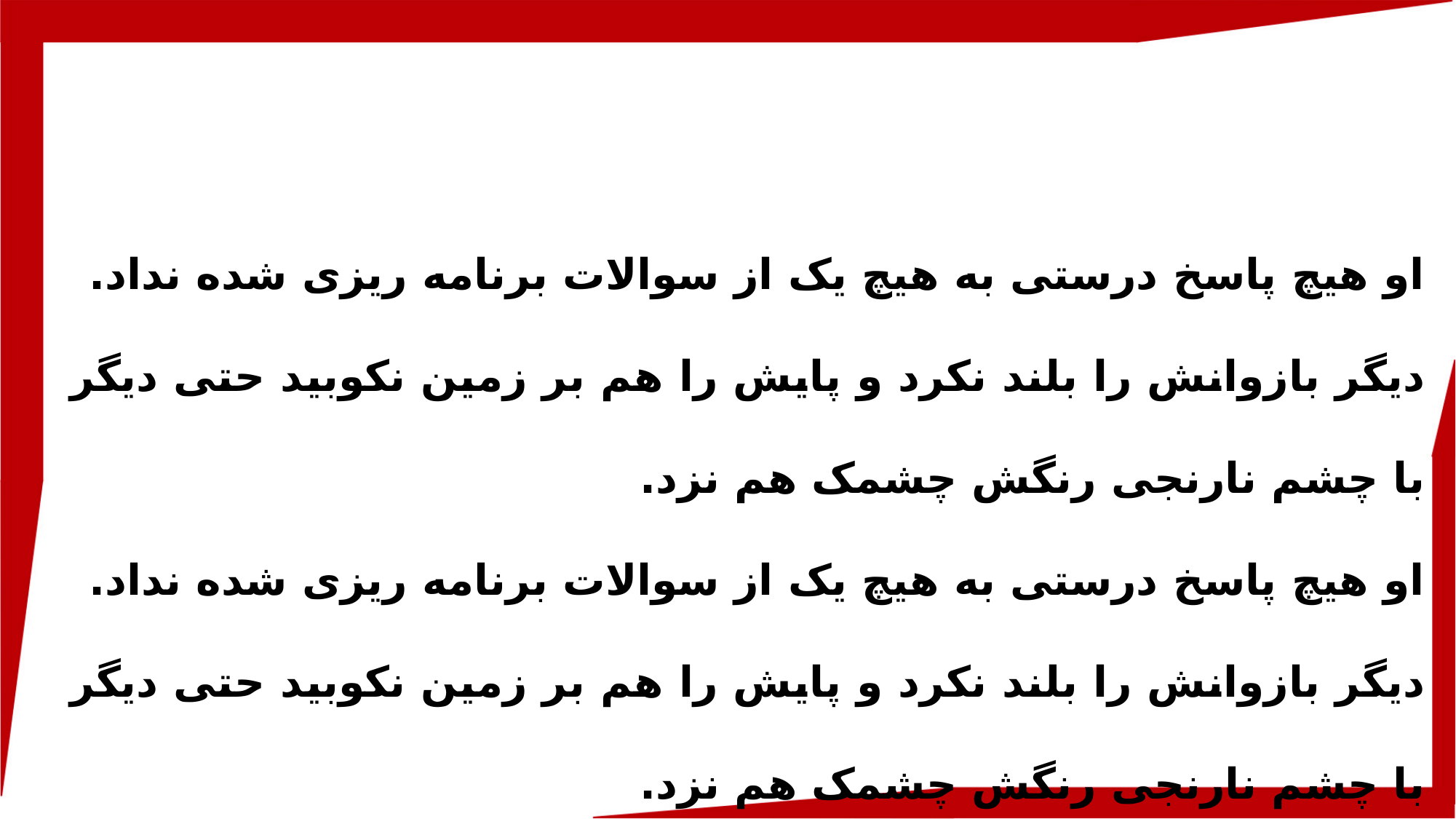

او هیچ پاسخ درستی به هیچ یک از سوالات برنامه ریزی شده نداد.
دیگر بازوانش را بلند نکرد و پایش را هم بر زمین نکوبید حتی دیگر با چشم نارنجی رنگش چشمک هم نزد.
او هیچ پاسخ درستی به هیچ یک از سوالات برنامه ریزی شده نداد.
دیگر بازوانش را بلند نکرد و پایش را هم بر زمین نکوبید حتی دیگر با چشم نارنجی رنگش چشمک هم نزد.